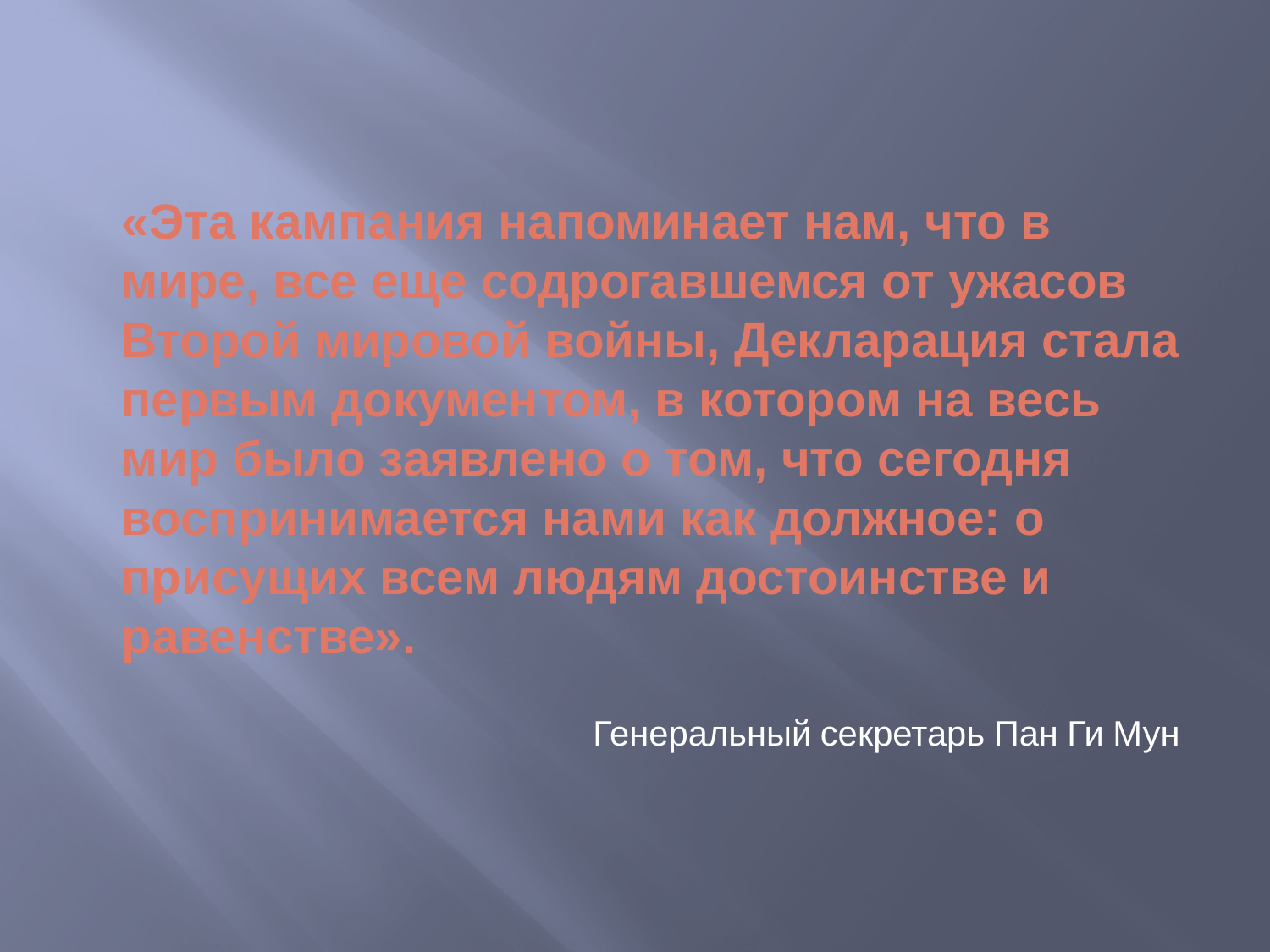

# «Эта кампания напоминает нам, что в мире, все еще содрогавшемся от ужасов Второй мировой войны, Декларация стала первым документом, в котором на весь мир было заявлено о том, что сегодня воспринимается нами как должное: о присущих всем людям достоинстве и равенстве».
Генеральный секретарь Пан Ги Мун